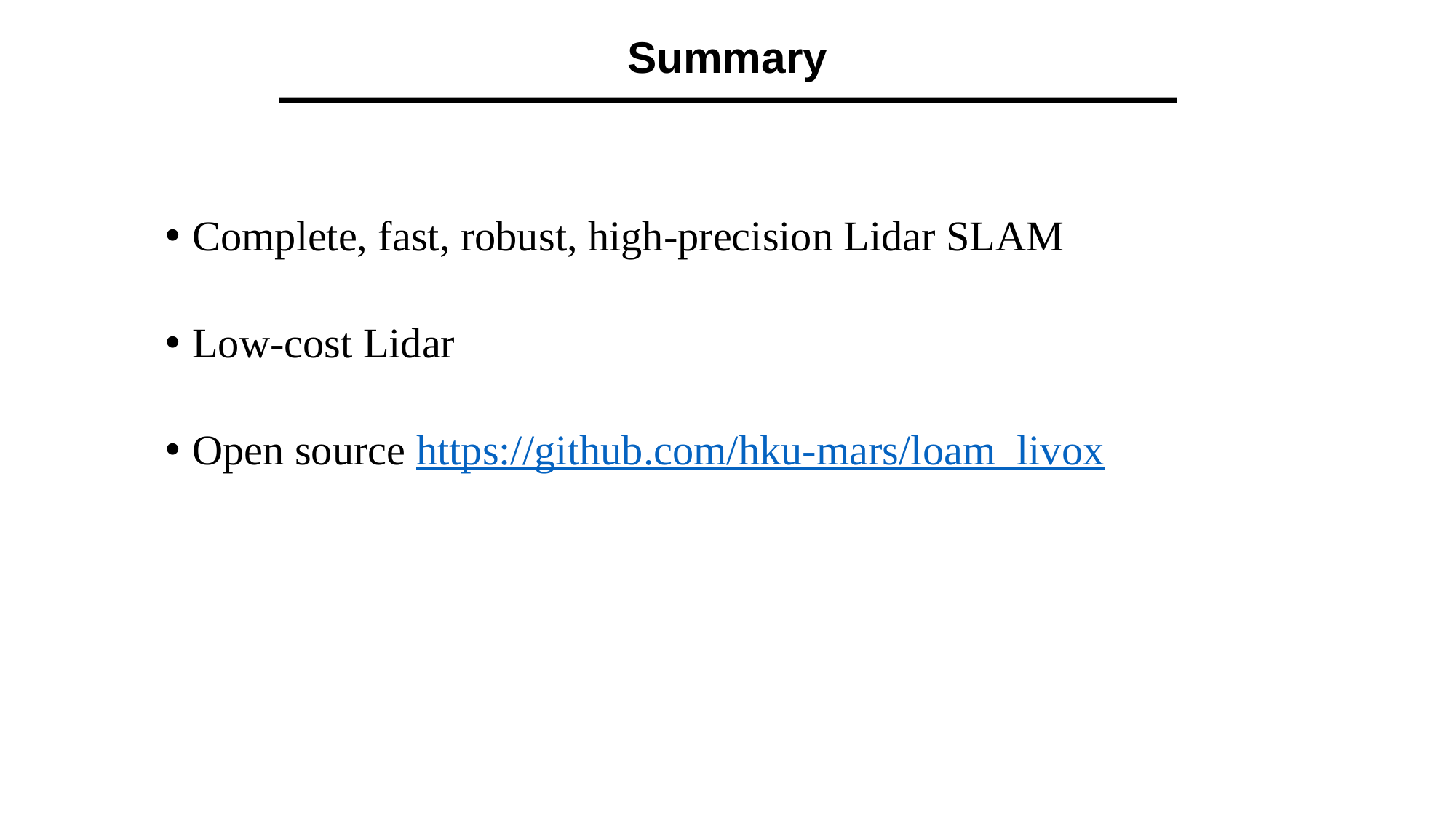

# Summary
Complete, fast, robust, high-precision Lidar SLAM

Low-cost Lidar

Open source https://github.com/hku-mars/loam_livox